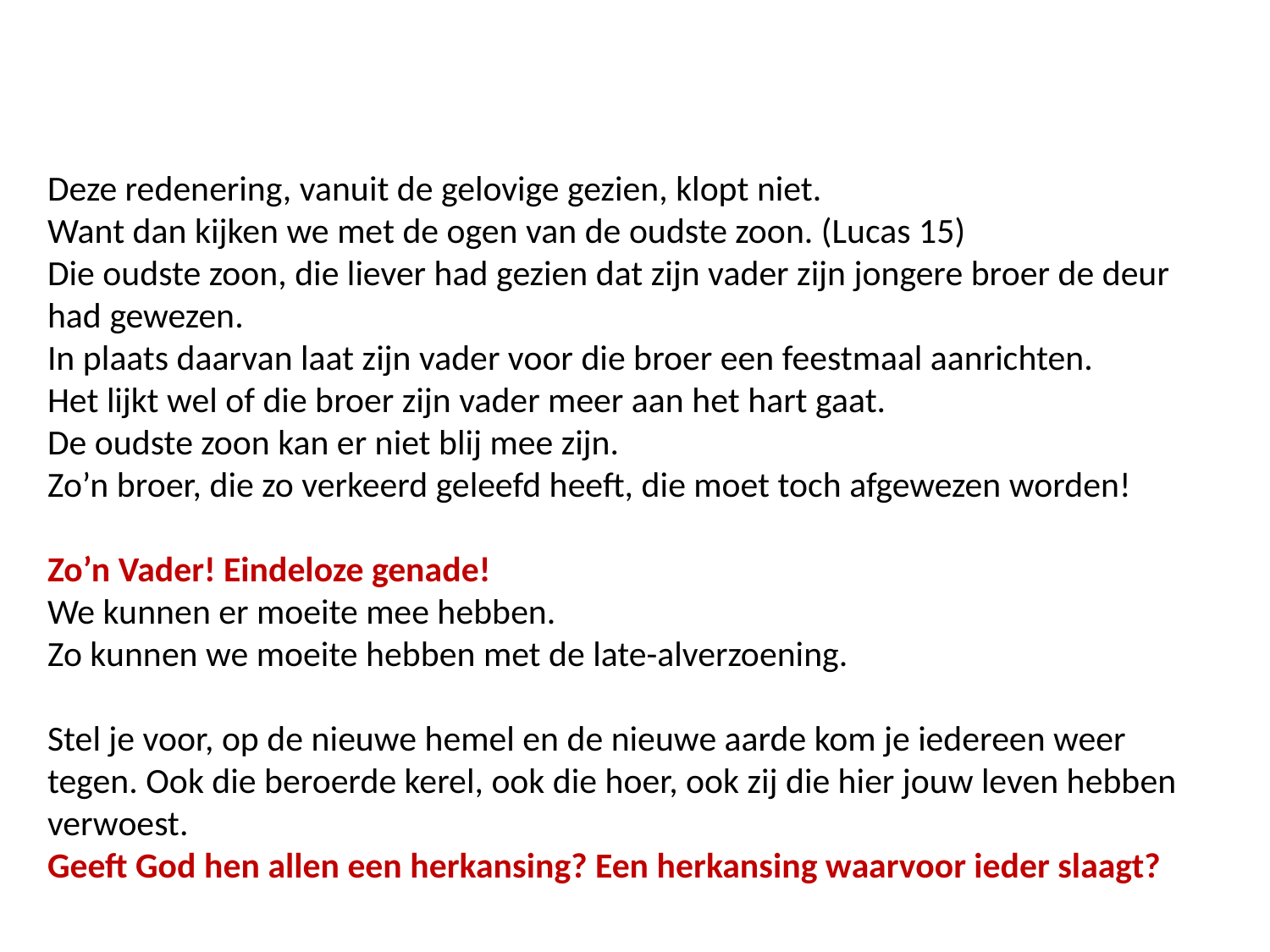

Deze redenering, vanuit de gelovige gezien, klopt niet.
Want dan kijken we met de ogen van de oudste zoon. (Lucas 15)
Die oudste zoon, die liever had gezien dat zijn vader zijn jongere broer de deur had gewezen.
In plaats daarvan laat zijn vader voor die broer een feestmaal aanrichten.
Het lijkt wel of die broer zijn vader meer aan het hart gaat.
De oudste zoon kan er niet blij mee zijn.
Zo’n broer, die zo verkeerd geleefd heeft, die moet toch afgewezen worden!

Zo’n Vader! Eindeloze genade!
We kunnen er moeite mee hebben.
Zo kunnen we moeite hebben met de late-alverzoening.

Stel je voor, op de nieuwe hemel en de nieuwe aarde kom je iedereen weer tegen. Ook die beroerde kerel, ook die hoer, ook zij die hier jouw leven hebben verwoest.
Geeft God hen allen een herkansing? Een herkansing waarvoor ieder slaagt?